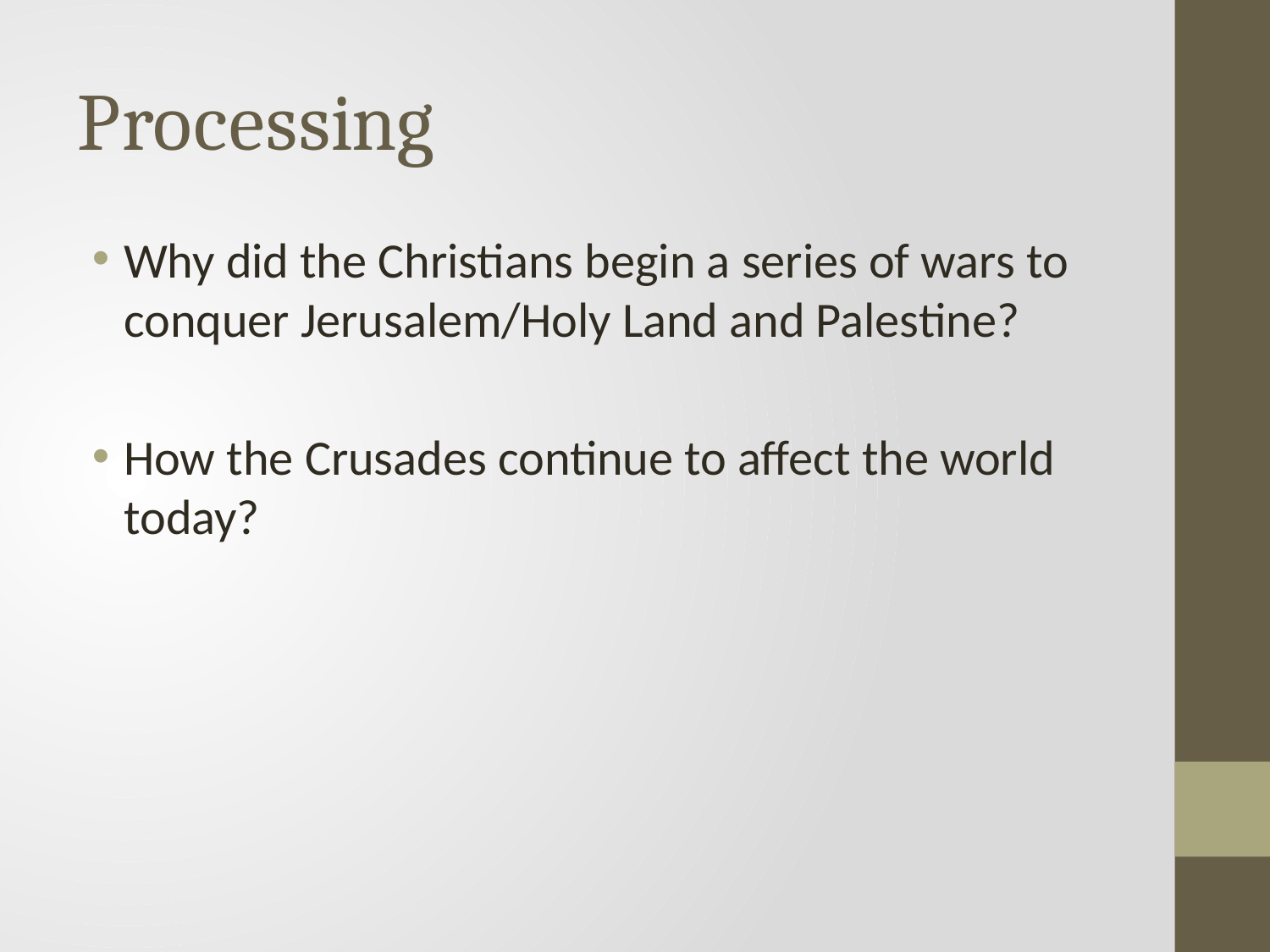

# Processing
Why did the Christians begin a series of wars to conquer Jerusalem/Holy Land and Palestine?

How the Crusades continue to affect the world today?